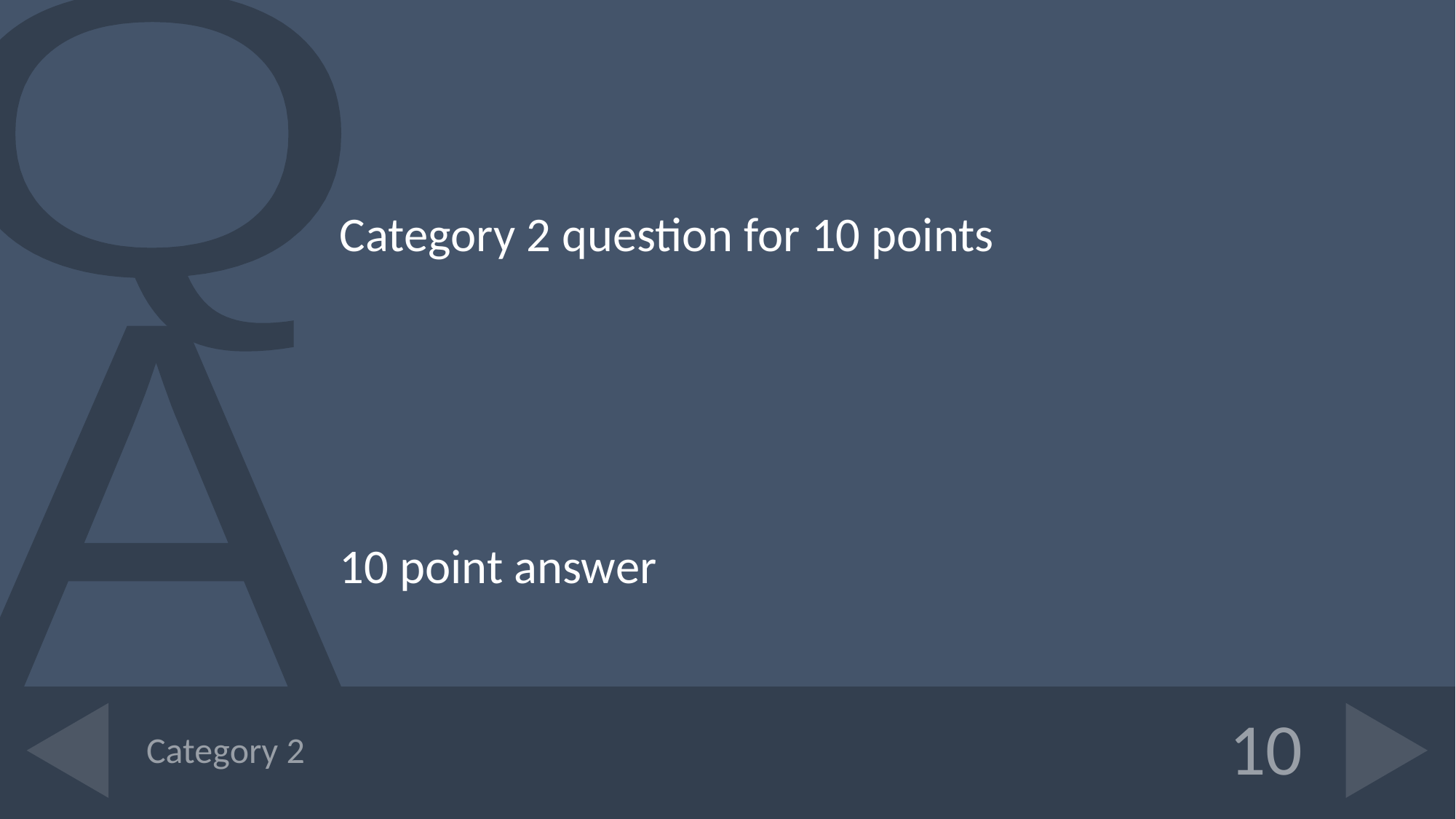

Category 2 question for 10 points
10 point answer
# Category 2
10